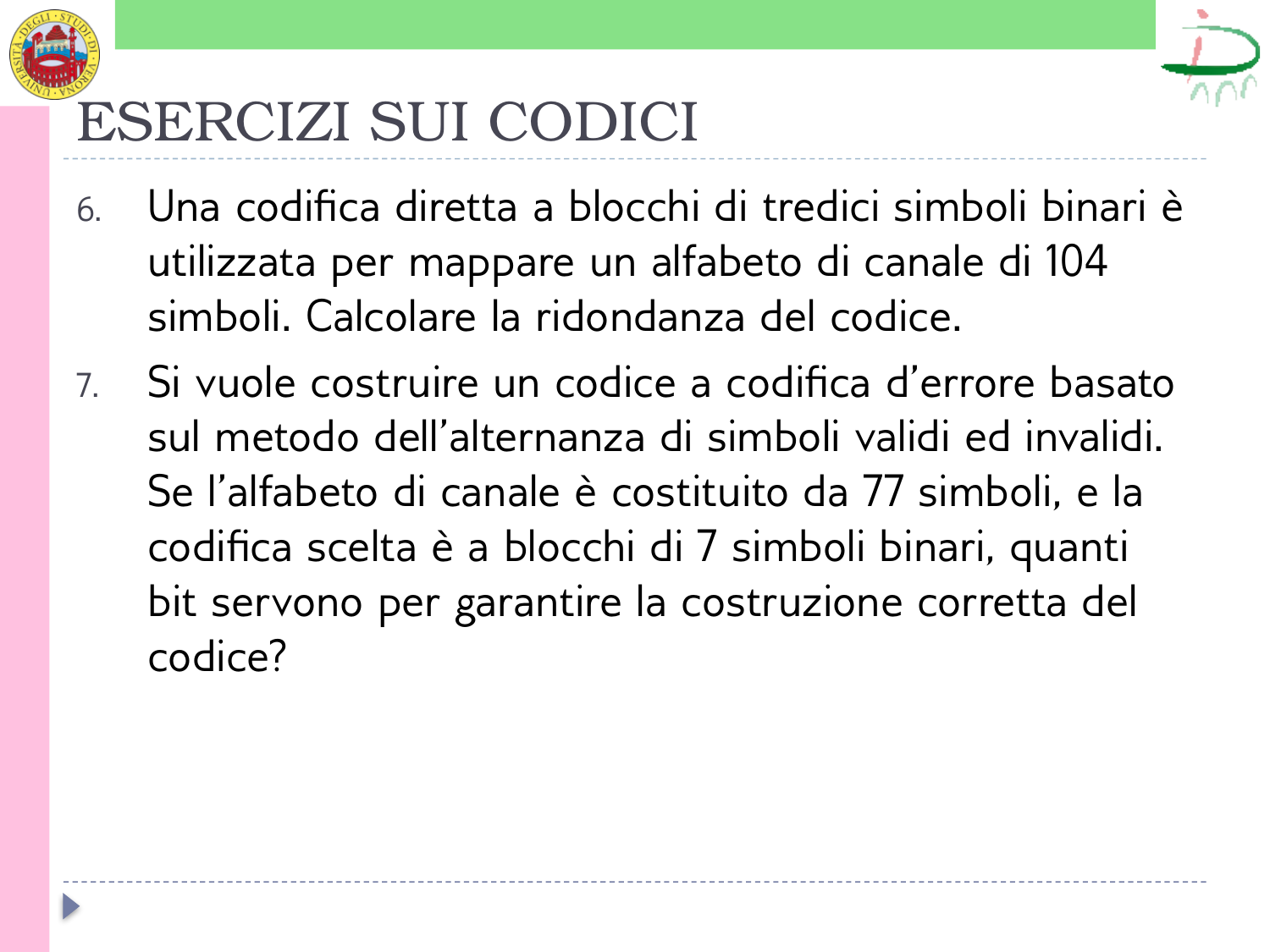

# ESERCIZI SUI CODICI
Una codifica diretta a blocchi di tredici simboli binari è utilizzata per mappare un alfabeto di canale di 104 simboli. Calcolare la ridondanza del codice.
Si vuole costruire un codice a codifica d’errore basato sul metodo dell’alternanza di simboli validi ed invalidi. Se l’alfabeto di canale è costituito da 77 simboli, e la codifica scelta è a blocchi di 7 simboli binari, quanti bit servono per garantire la costruzione corretta del codice?